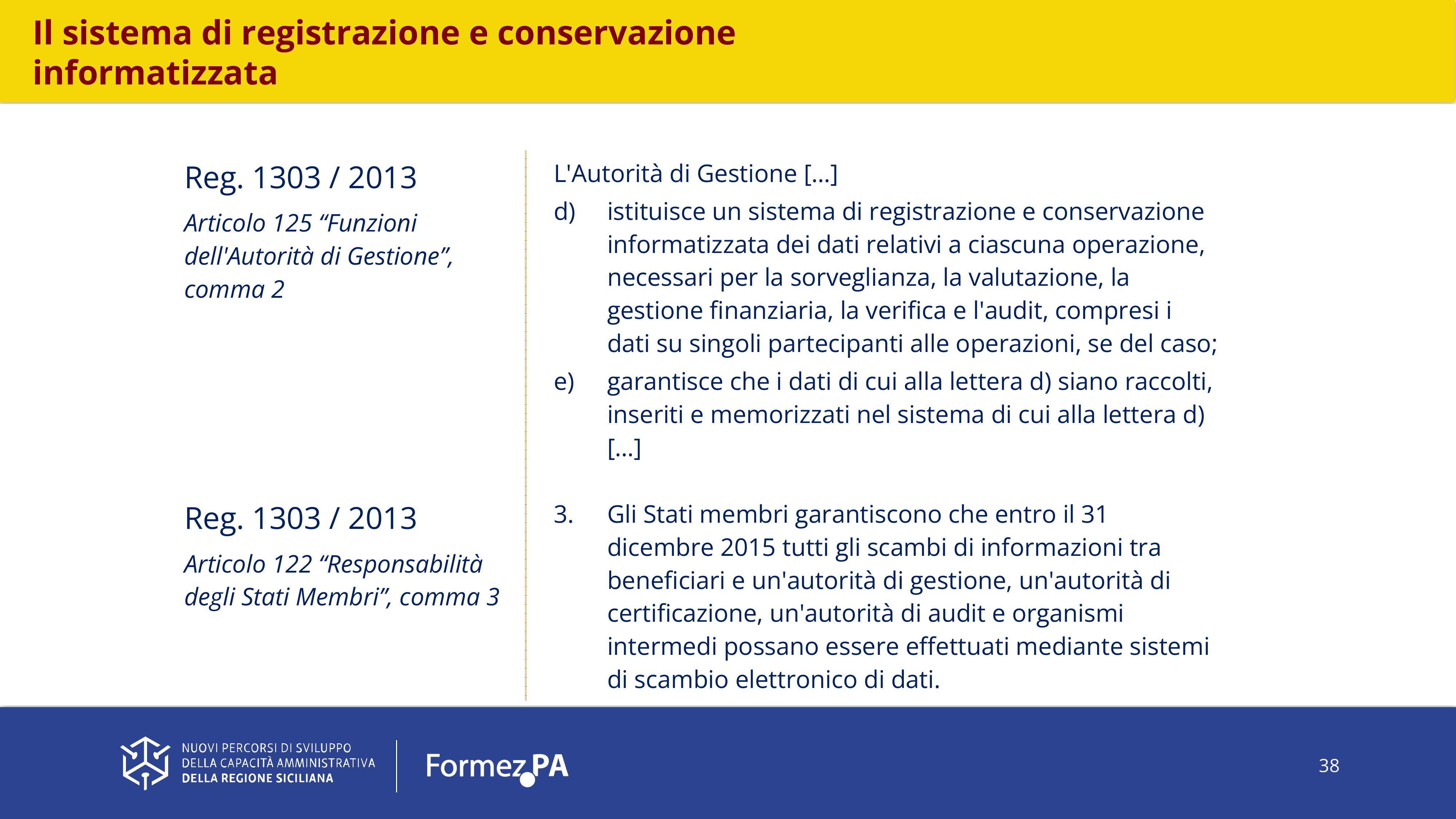

Il sistema di registrazione e conservazione informatizzata
| Reg. 1303 / 2013 Articolo 125 “Funzioni dell'Autorità di Gestione”, comma 2 | L'Autorità di Gestione […] d) istituisce un sistema di registrazione e conservazione informatizzata dei dati relativi a ciascuna operazione, necessari per la sorveglianza, la valutazione, la gestione finanziaria, la verifica e l'audit, compresi i dati su singoli partecipanti alle operazioni, se del caso; e) garantisce che i dati di cui alla lettera d) siano raccolti, inseriti e memorizzati nel sistema di cui alla lettera d) […] |
| --- | --- |
|  |  |
| Reg. 1303 / 2013 Articolo 122 “Responsabilità degli Stati Membri”, comma 3 | 3. Gli Stati membri garantiscono che entro il 31 dicembre 2015 tutti gli scambi di informazioni tra beneficiari e un'autorità di gestione, un'autorità di certificazione, un'autorità di audit e organismi intermedi possano essere effettuati mediante sistemi di scambio elettronico di dati. |